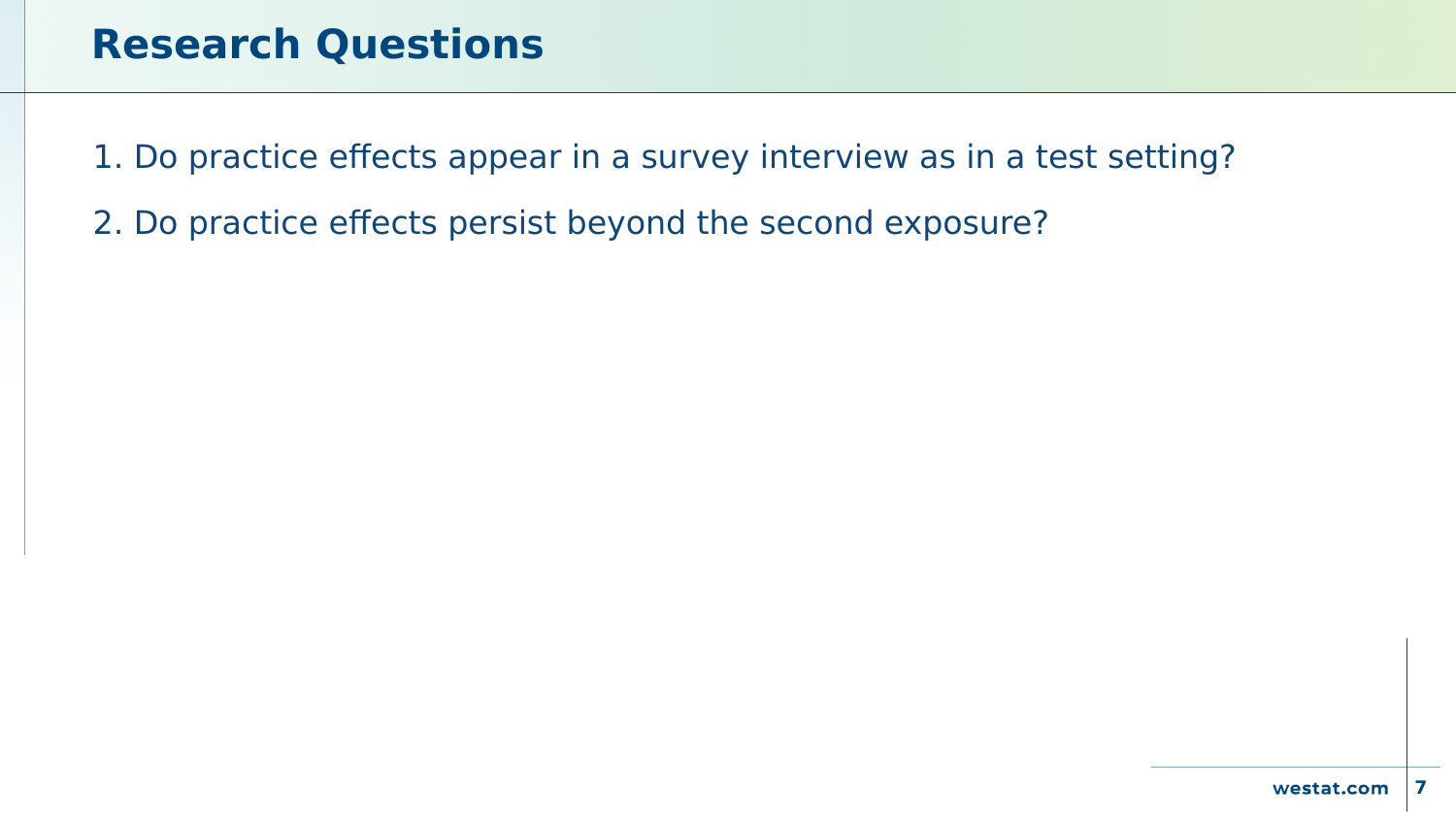

# Research Questions
1. Do practice effects appear in a survey interview as in a test setting?
2. Do practice effects persist beyond the second exposure?

7